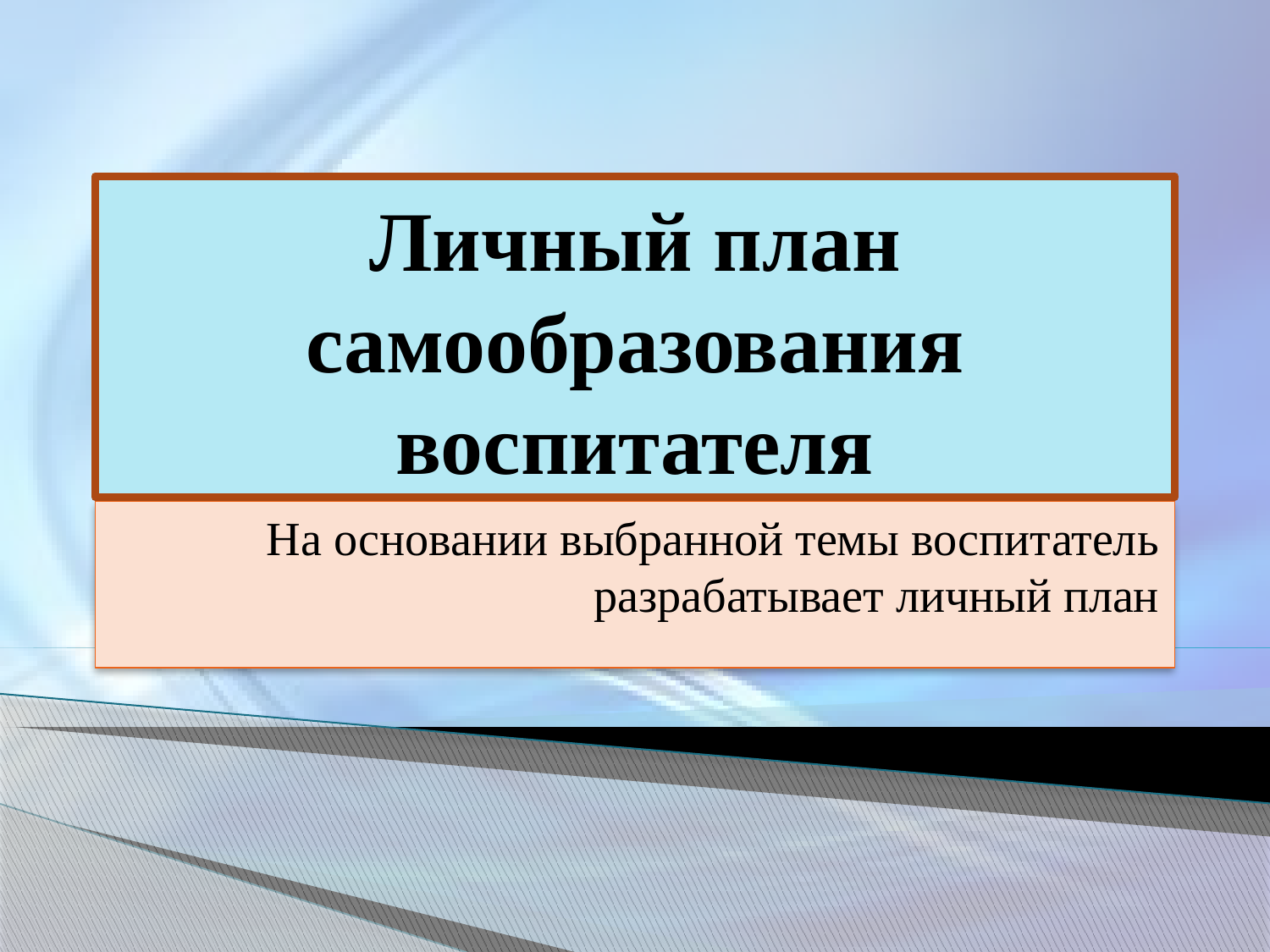

# Личный план самообразования воспитателя
На основании выбранной темы воспитатель разрабатывает личный план